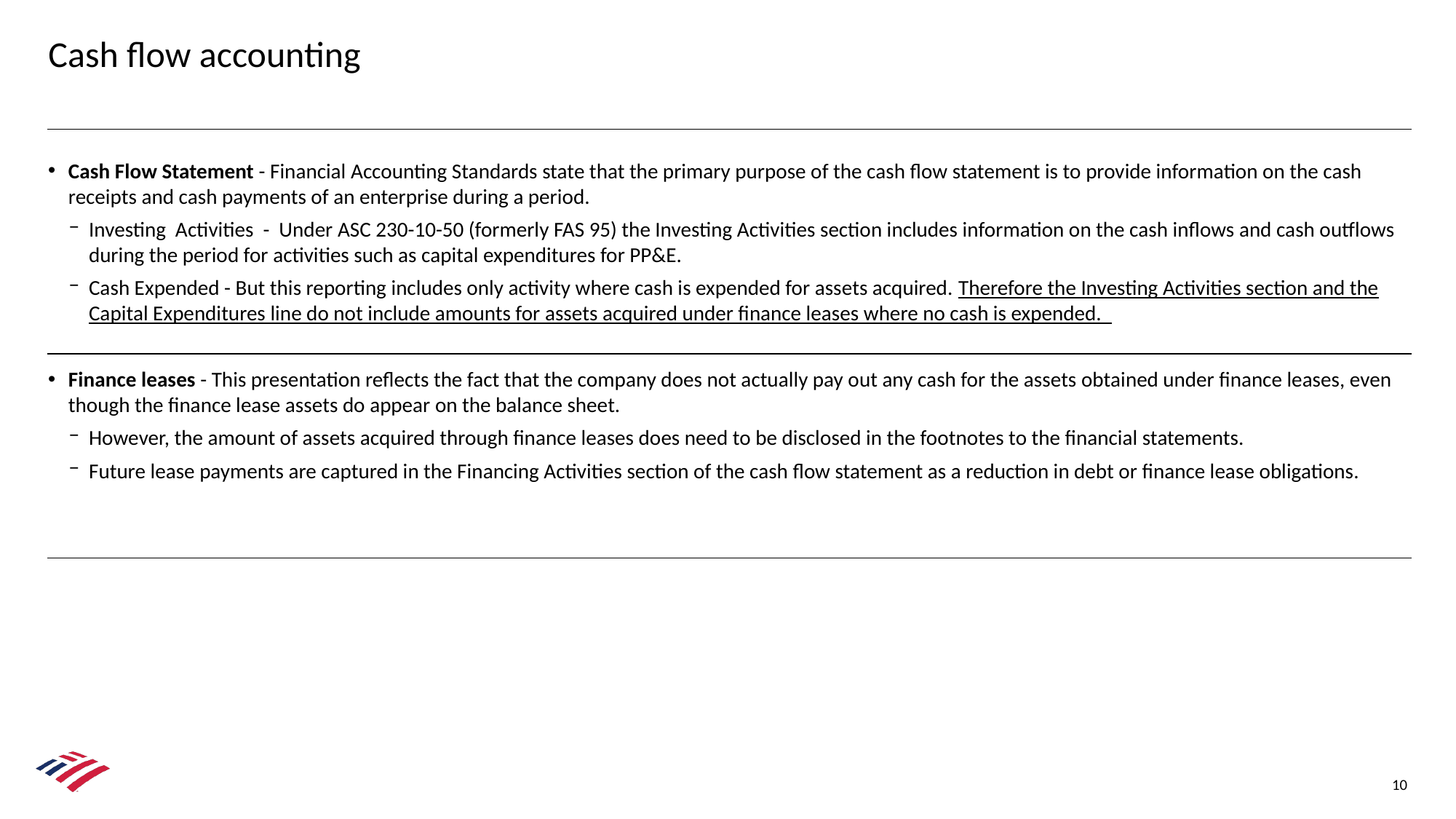

# Cash flow accounting
Cash Flow Statement - Financial Accounting Standards state that the primary purpose of the cash flow statement is to provide information on the cash receipts and cash payments of an enterprise during a period.
Investing  Activities  -  Under ASC 230-10-50 (formerly FAS 95) the Investing Activities section includes information on the cash inflows and cash outflows during the period for activities such as capital expenditures for PP&E.
Cash Expended - But this reporting includes only activity where cash is expended for assets acquired. Therefore the Investing Activities section and the Capital Expenditures line do not include amounts for assets acquired under finance leases where no cash is expended.

Finance leases - This presentation reflects the fact that the company does not actually pay out any cash for the assets obtained under finance leases, even though the finance lease assets do appear on the balance sheet.
However, the amount of assets acquired through finance leases does need to be disclosed in the footnotes to the financial statements.
Future lease payments are captured in the Financing Activities section of the cash flow statement as a reduction in debt or finance lease obligations.

10